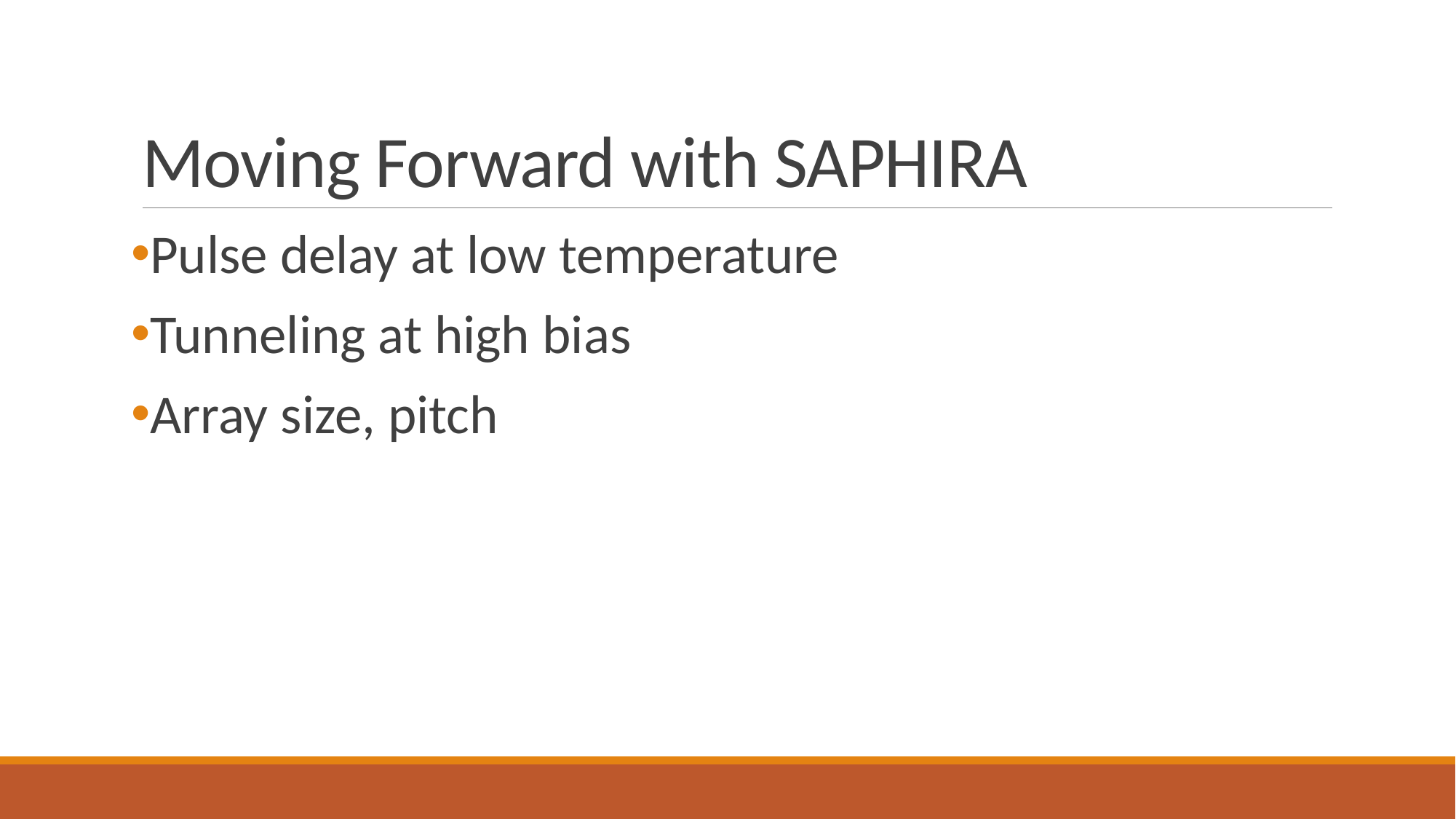

# Moving Forward with SAPHIRA
Pulse delay at low temperature
Tunneling at high bias
Array size, pitch